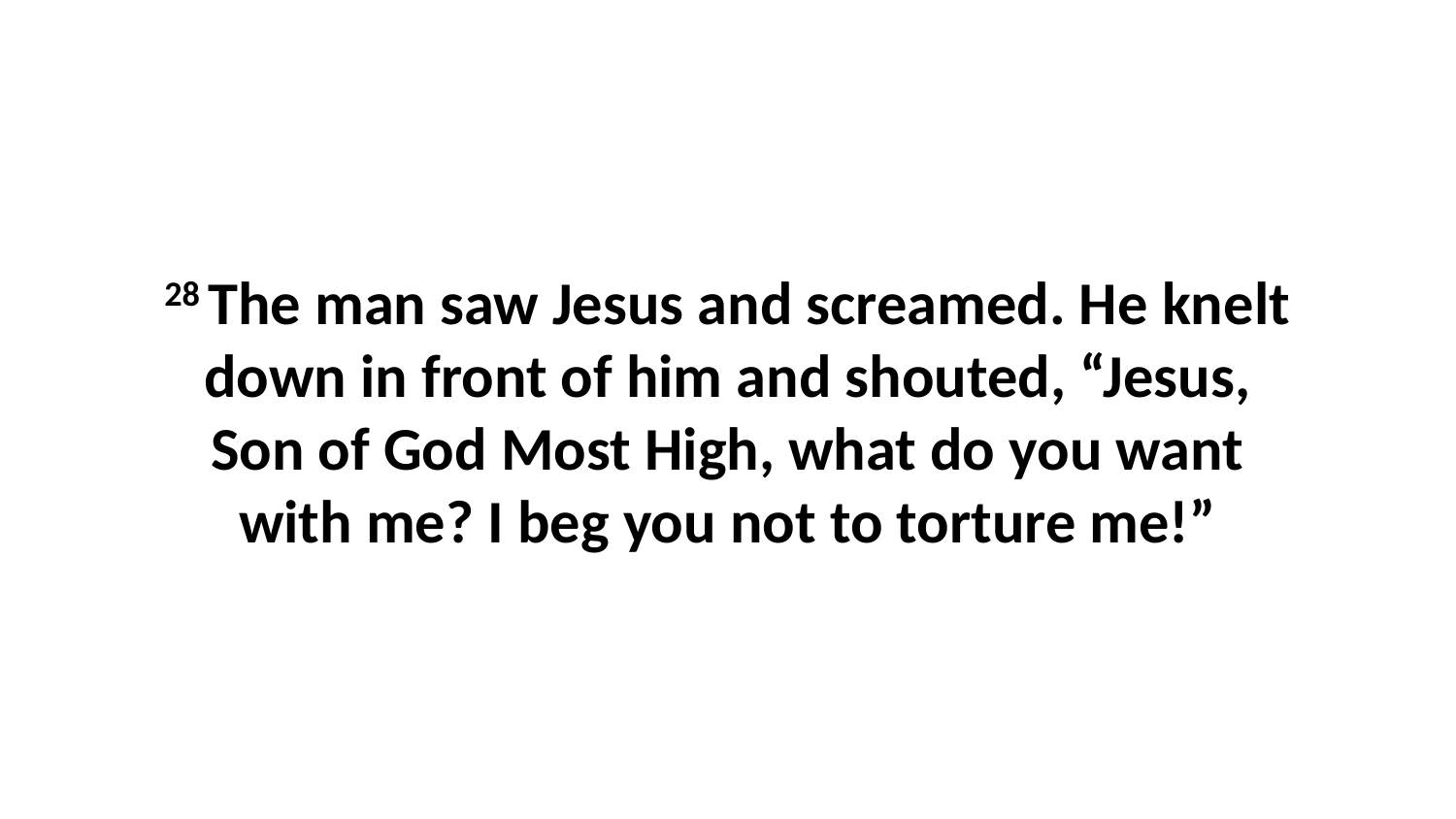

28 The man saw Jesus and screamed. He knelt down in front of him and shouted, “Jesus, Son of God Most High, what do you want with me? I beg you not to torture me!”